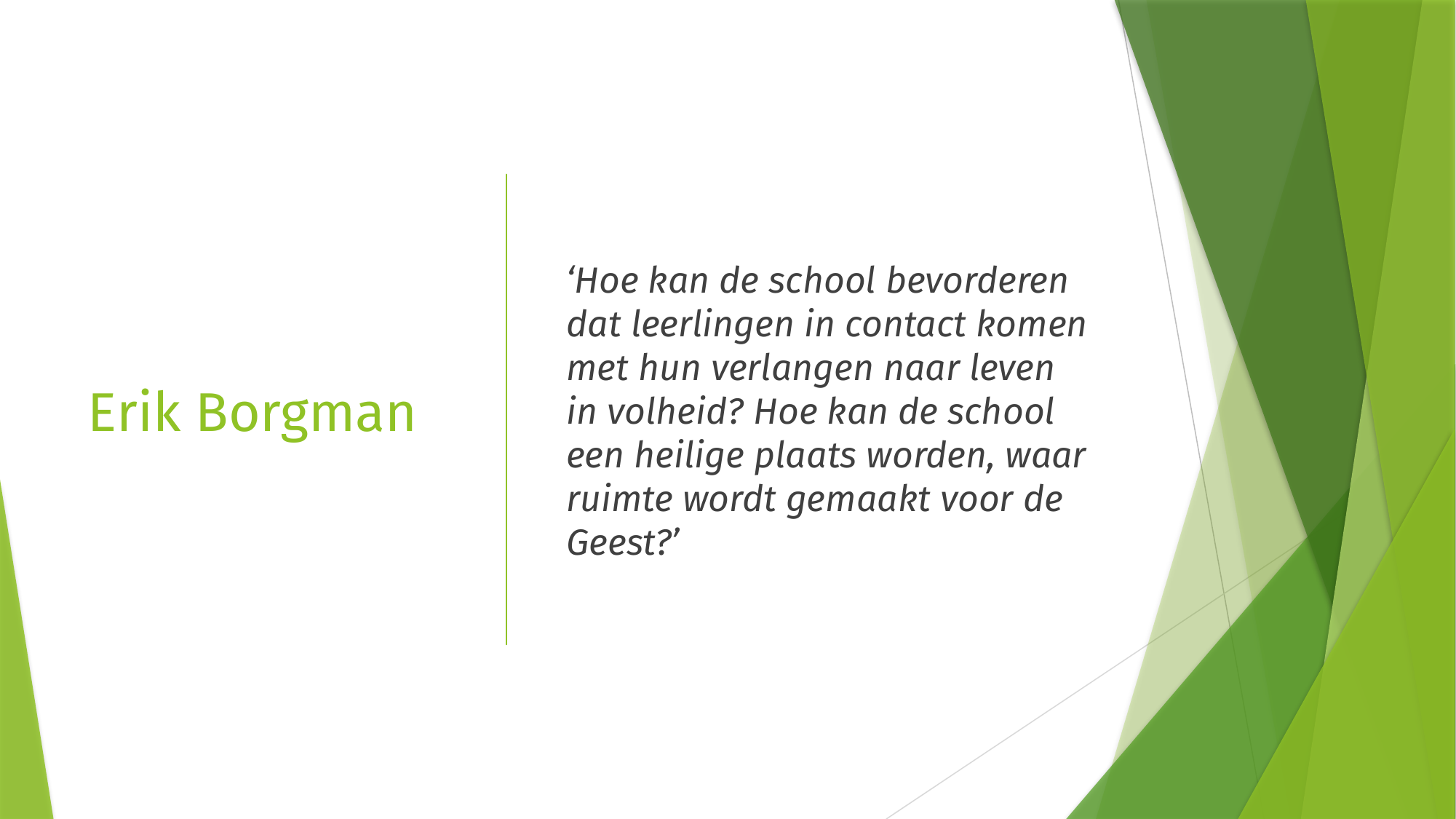

# Erik Borgman
‘Hoe kan de school bevorderen dat leerlingen in contact komen met hun verlangen naar leven in volheid? Hoe kan de school een heilige plaats worden, waar ruimte wordt gemaakt voor de Geest?’